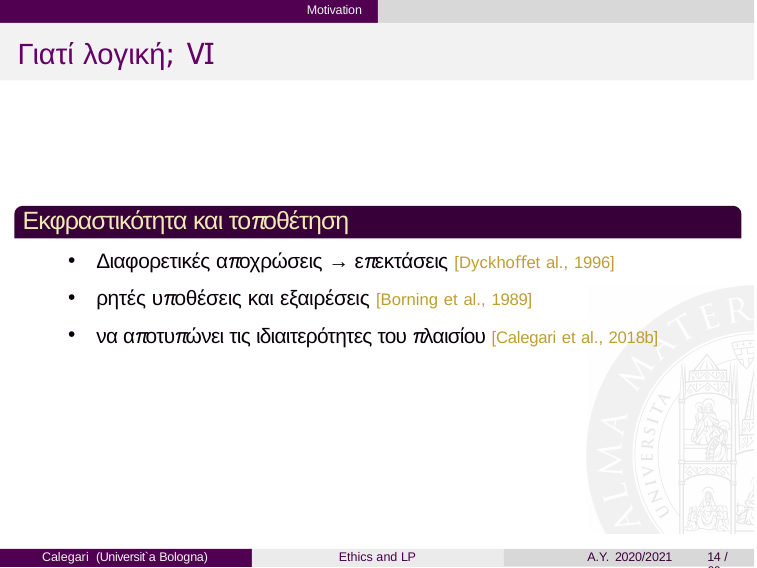

Motivation
# Γιατί λογική; VI

Εκφραστικότητα και τοποθέτηση
Διαφορετικές αποχρώσεις → επεκτάσεις [Dyckhoﬀet al., 1996]
ρητές υποθέσεις και εξαιρέσεις [Borning et al., 1989]
να αποτυπώνει τις ιδιαιτερότητες του πλαισίου [Calegari et al., 2018b]

Calegari (Universit`a Bologna)
Ethics and LP
A.Y. 2020/2021
14 / 69